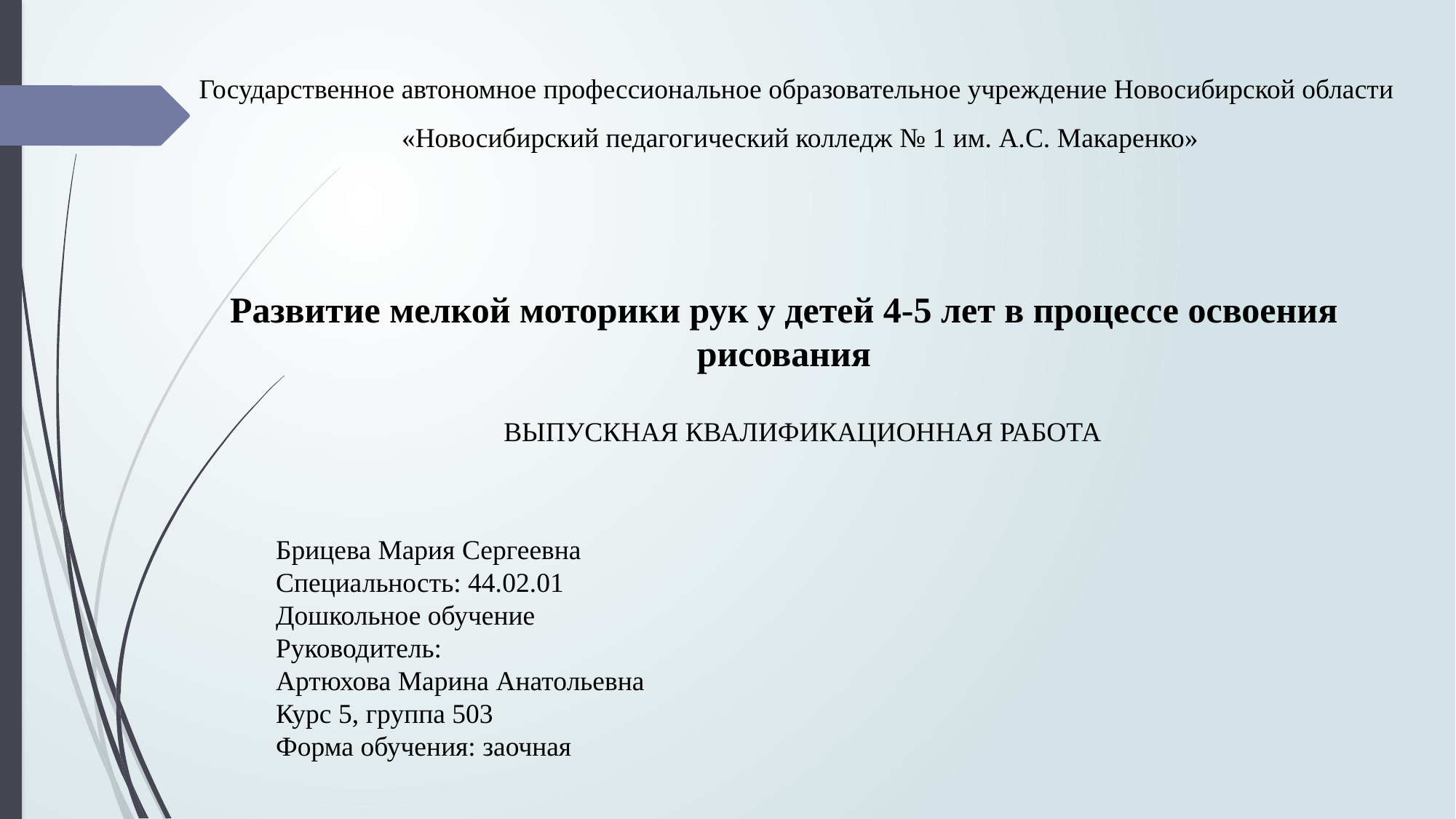

Государственное автономное профессиональное образовательное учреждение Новосибирской области
«Новосибирский педагогический колледж № 1 им. А.С. Макаренко»

Развитие мелкой моторики рук у детей 4-5 лет в процессе освоения рисования
ВЫПУСКНАЯ КВАЛИФИКАЦИОННАЯ РАБОТА
Брицева Мария Сергеевна
Специальность: 44.02.01
Дошкольное обучение
Руководитель:
Артюхова Марина Анатольевна
Курс 5, группа 503
Форма обучения: заочная